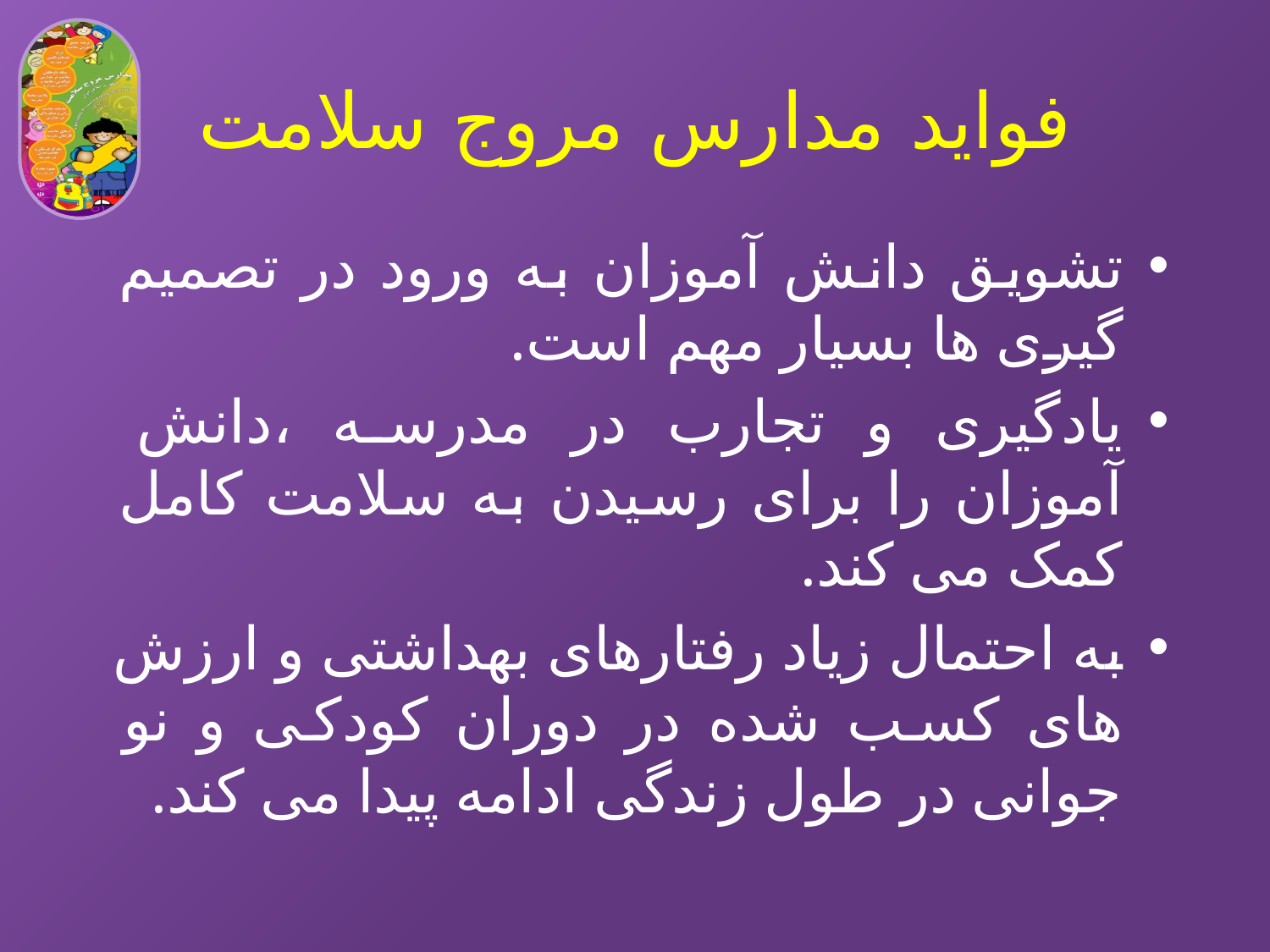

# فواید مدارس مروج سلامت
تشویق دانش آموزان به ورود در تصمیم گیری ها بسیار مهم است.
یادگیری و تجارب در مدرسه ،دانش آموزان را برای رسیدن به سلامت کامل کمک می کند.
به احتمال زیاد رفتارهای بهداشتی و ارزش های کسب شده در دوران کودکی و نو جوانی در طول زندگی ادامه پیدا می کند.